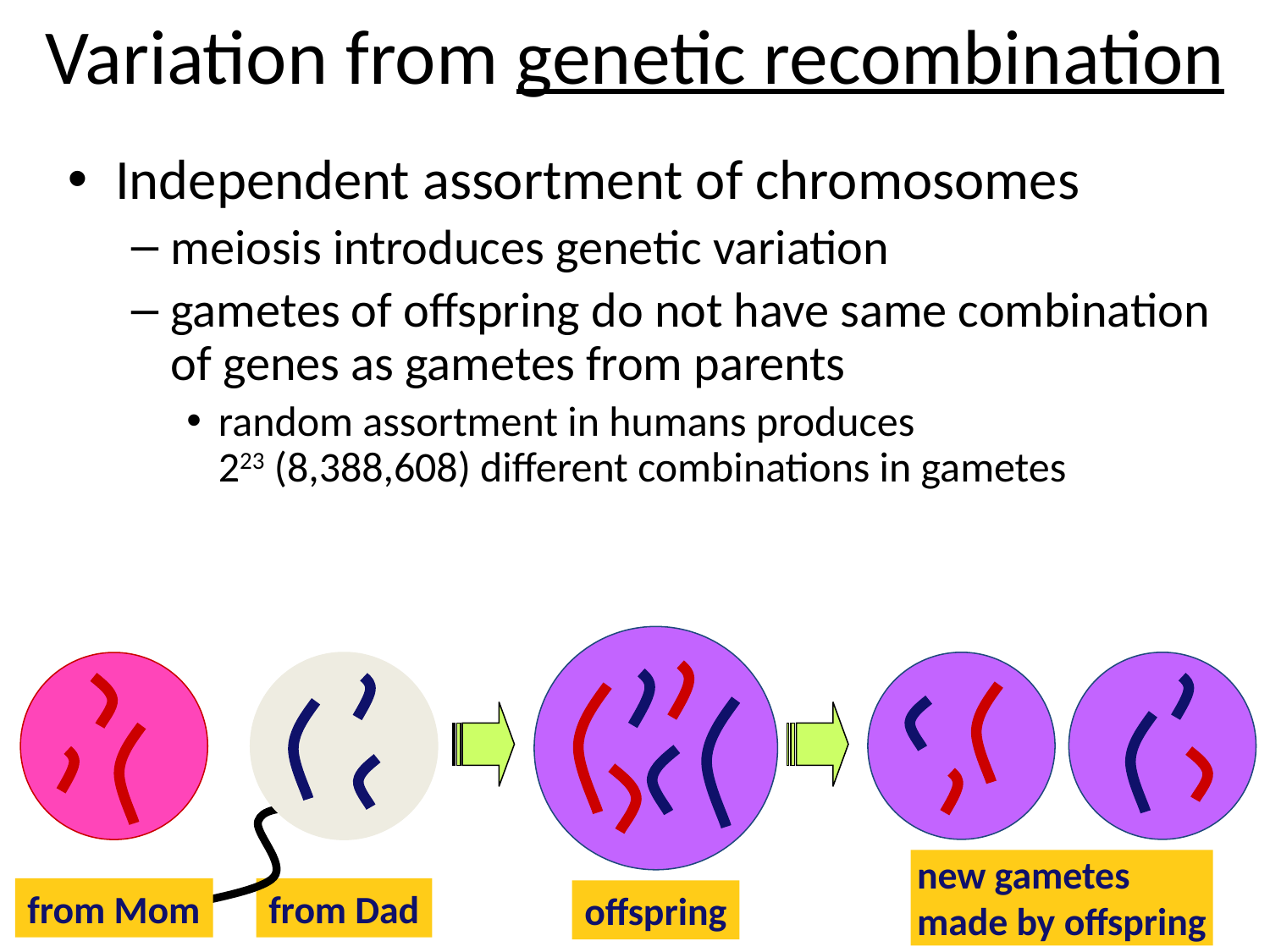

# Variation from genetic recombination
Independent assortment of chromosomes
meiosis introduces genetic variation
gametes of offspring do not have same combination of genes as gametes from parents
random assortment in humans produces
223 (8,388,608) different combinations in gametes

offspring

new gametes
made by offspring

from Mom

from Dad